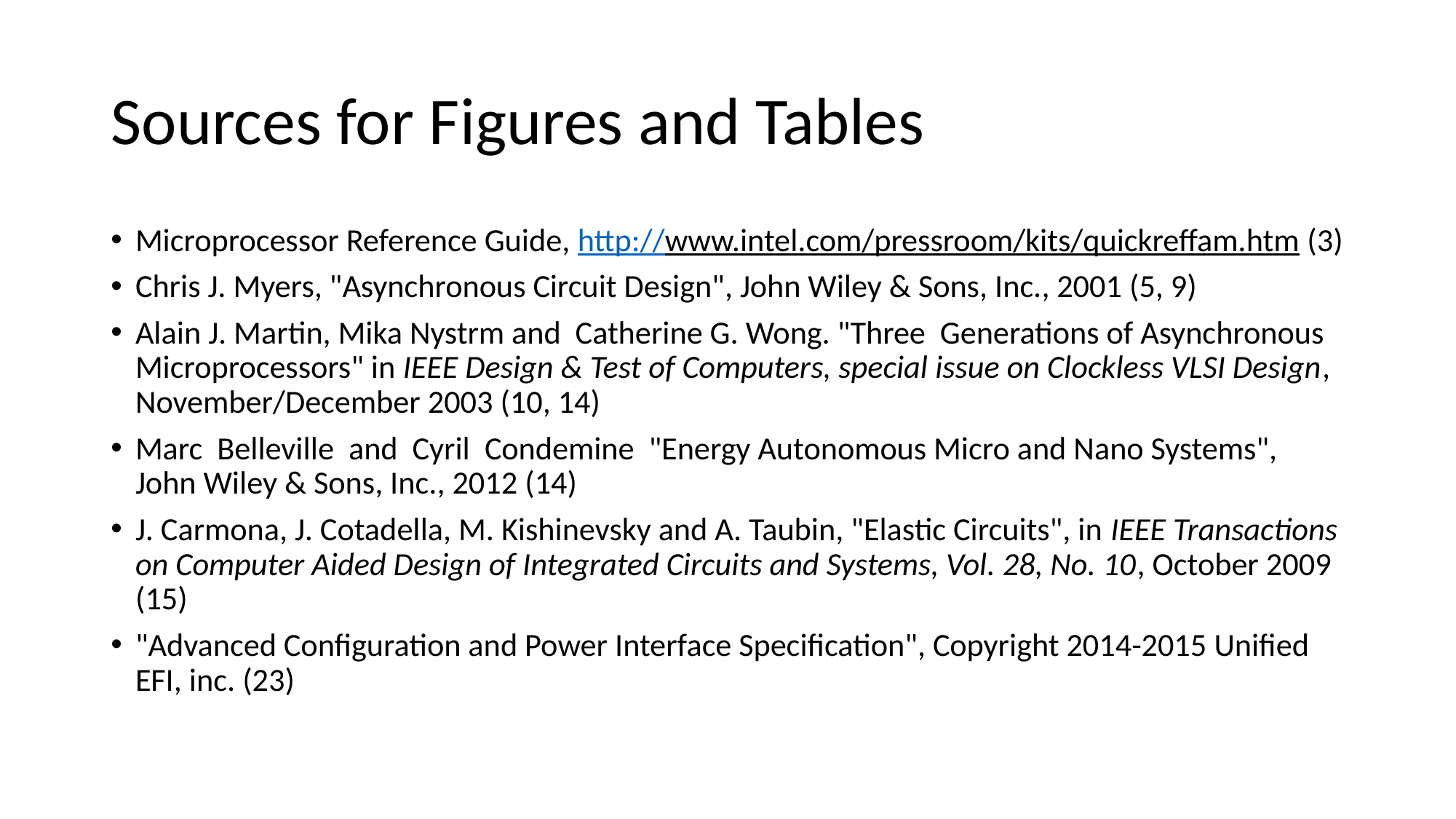

# Sources for Figures and Tables
Microprocessor Reference Guide, http://www.intel.com/pressroom/kits/quickreffam.htm (3)
Chris J. Myers, "Asynchronous Circuit Design", John Wiley & Sons, Inc., 2001 (5, 9)
Alain J. Martin, Mika Nystrm and  Catherine G. Wong. "Three  Generations of Asynchronous   Microprocessors" in IEEE Design & Test of Computers, special issue on Clockless VLSI Design, November/December 2003 (10, 14)
Marc  Belleville  and  Cyril  Condemine  "Energy Autonomous Micro and Nano Systems", John Wiley & Sons, Inc., 2012 (14)
J. Carmona, J. Cotadella, M. Kishinevsky and A. Taubin, "Elastic Circuits", in IEEE Transactions on Computer Aided Design of Integrated Circuits and Systems, Vol. 28, No. 10, October 2009 (15)
"Advanced Configuration and Power Interface Specification", Copyright 2014-2015 Unified EFI, inc. (23)